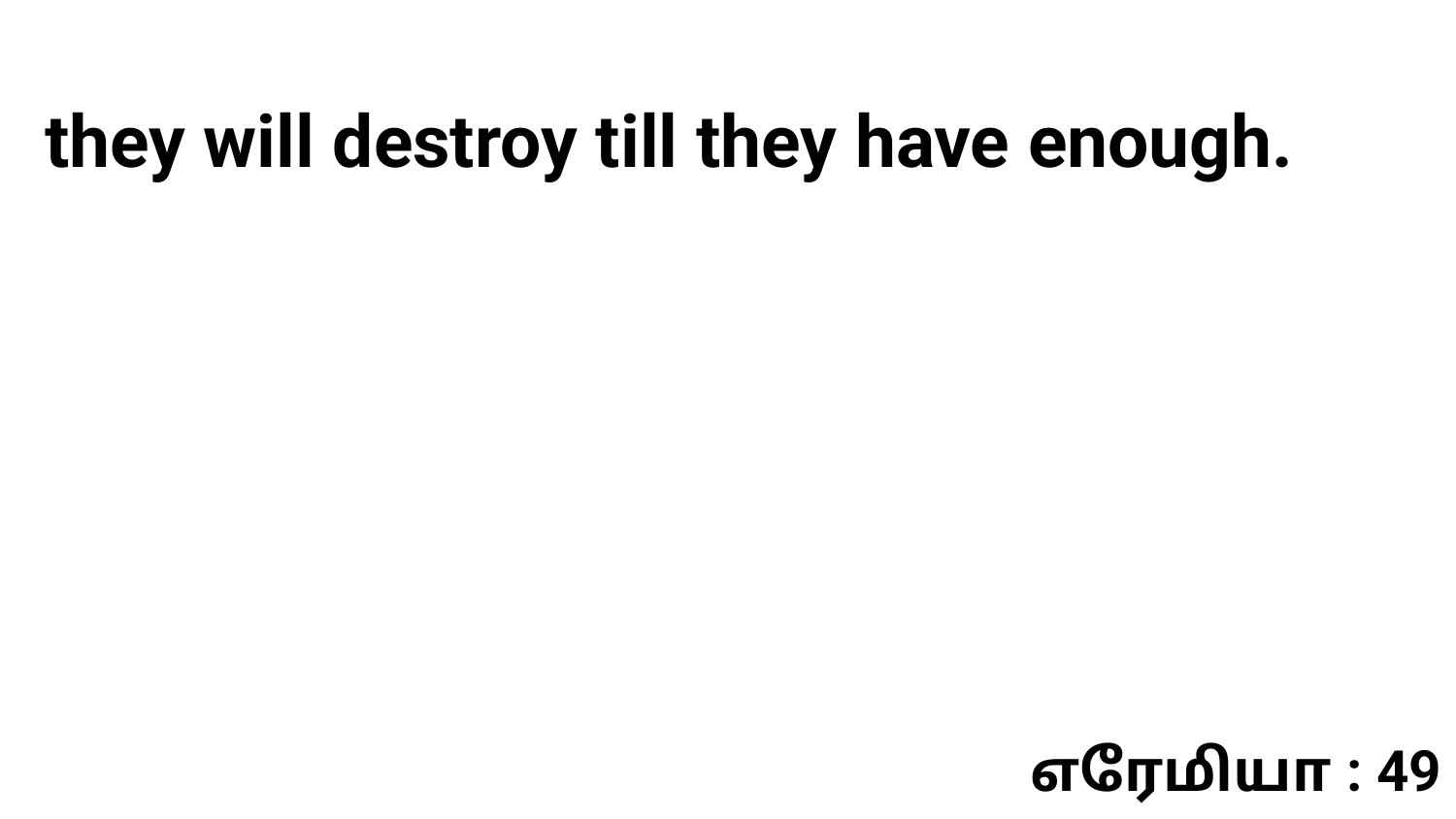

they will destroy till they have enough.
எரேமியா : 49